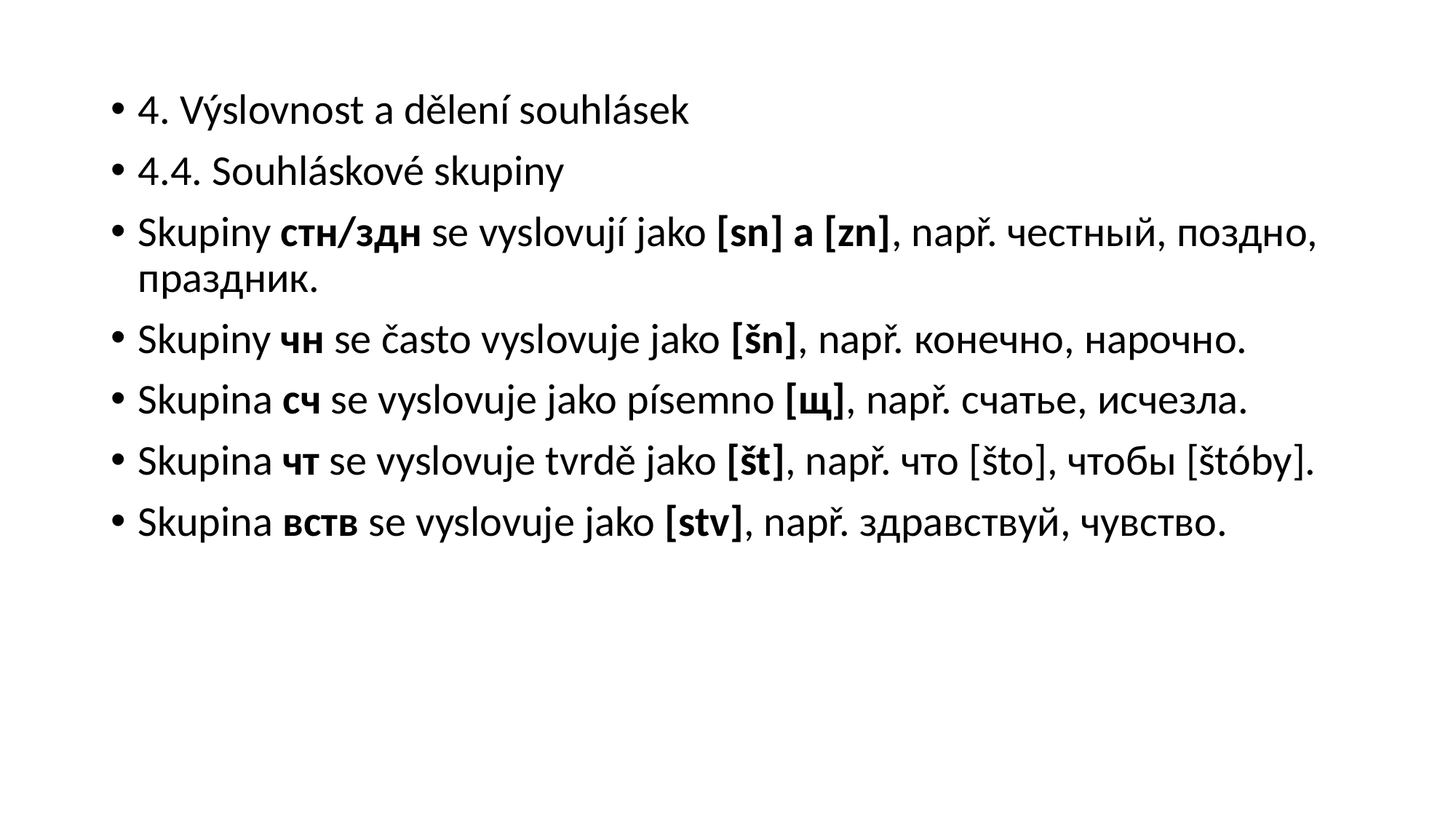

4. Výslovnost a dělení souhlásek
4.4. Souhláskové skupiny
Skupiny стн/здн se vyslovují jako [sn] a [zn], např. честный, поздно, праздник.
Skupiny чн se často vyslovuje jako [šn], např. конечно, нарочно.
Skupina сч se vyslovuje jako písemno [щ], např. счатье, исчезла.
Skupina чт se vyslovuje tvrdě jako [št], např. что [što], чтобы [štóby].
Skupina вств se vyslovuje jako [stv], např. здравствуй, чувство.